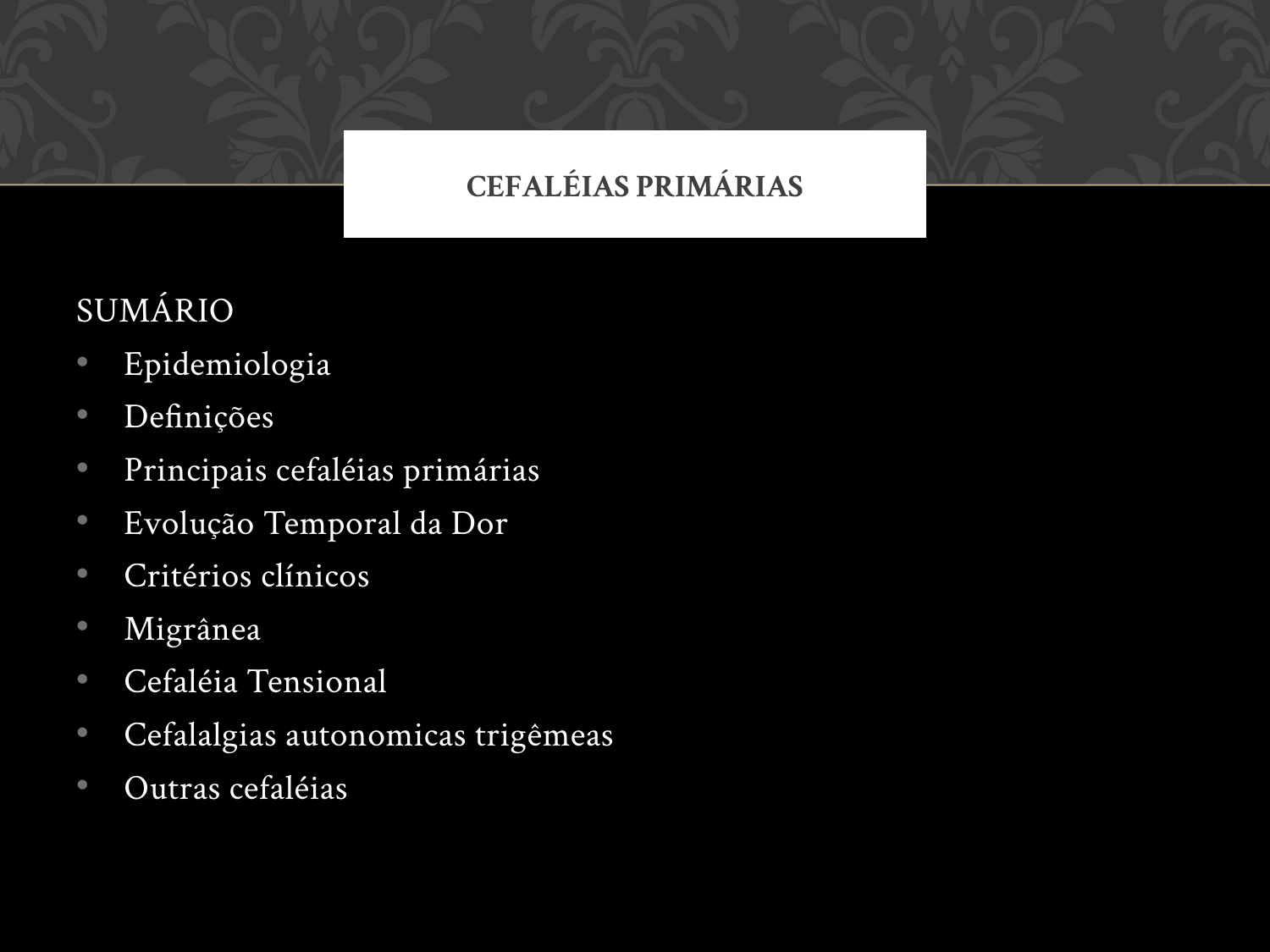

# Cefaléias Primárias
SUMÁRIO
Epidemiologia
Definições
Principais cefaléias primárias
Evolução Temporal da Dor
Critérios clínicos
Migrânea
Cefaléia Tensional
Cefalalgias autonomicas trigêmeas
Outras cefaléias